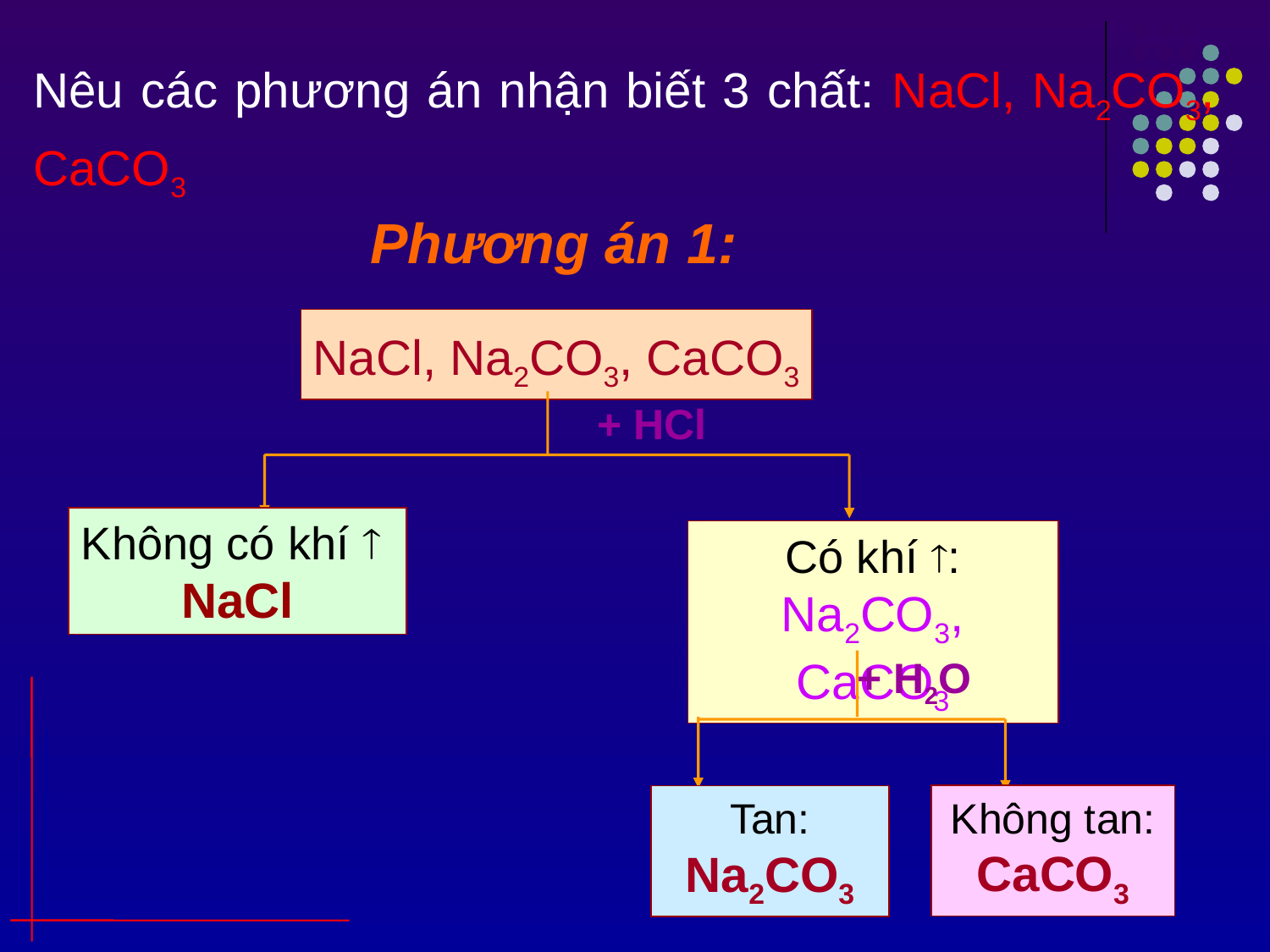

Nêu các ph­ương án nhận biết 3 chất: NaCl, Na2CO3, CaCO3
Ph­ương án 1:
NaCl, Na2CO3, CaCO3

   + HCl
Không có khí ↑
NaCl
Có khí ↑:
 Na2CO3,  CaCO3
+ H2O

Không tan: CaCO3
Tan: Na2CO3